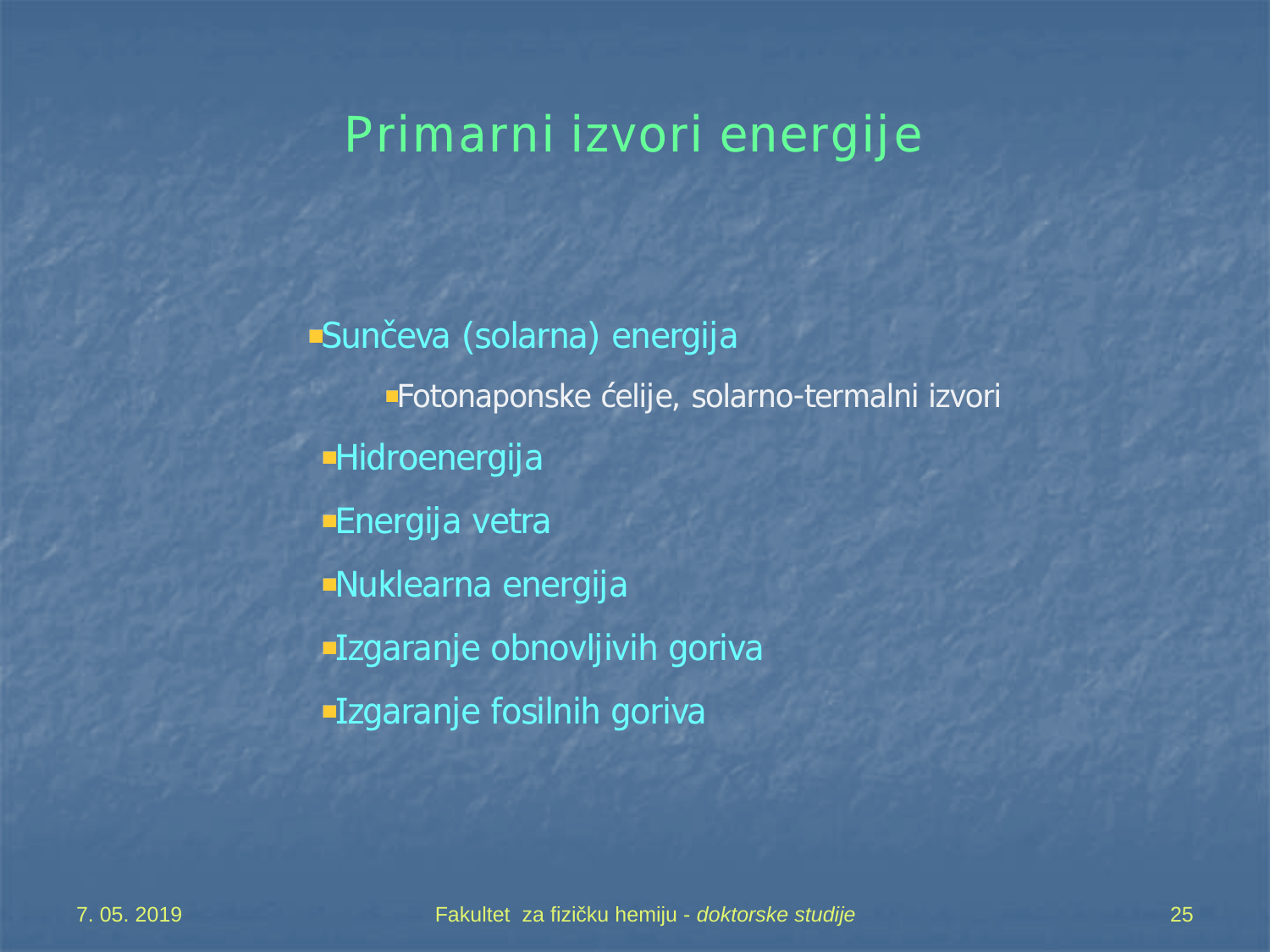

# Primarni izvori energije
Sunčeva (solarna) energija
Fotonaponske ćelije, solarno-termalni izvori
Hidroenergija
Energija vetra
Nuklearna energija
Izgaranje obnovljivih goriva
Izgaranje fosilnih goriva
7. 05. 2019
Fakultet  za fizičku hemiju - doktorske studije
25